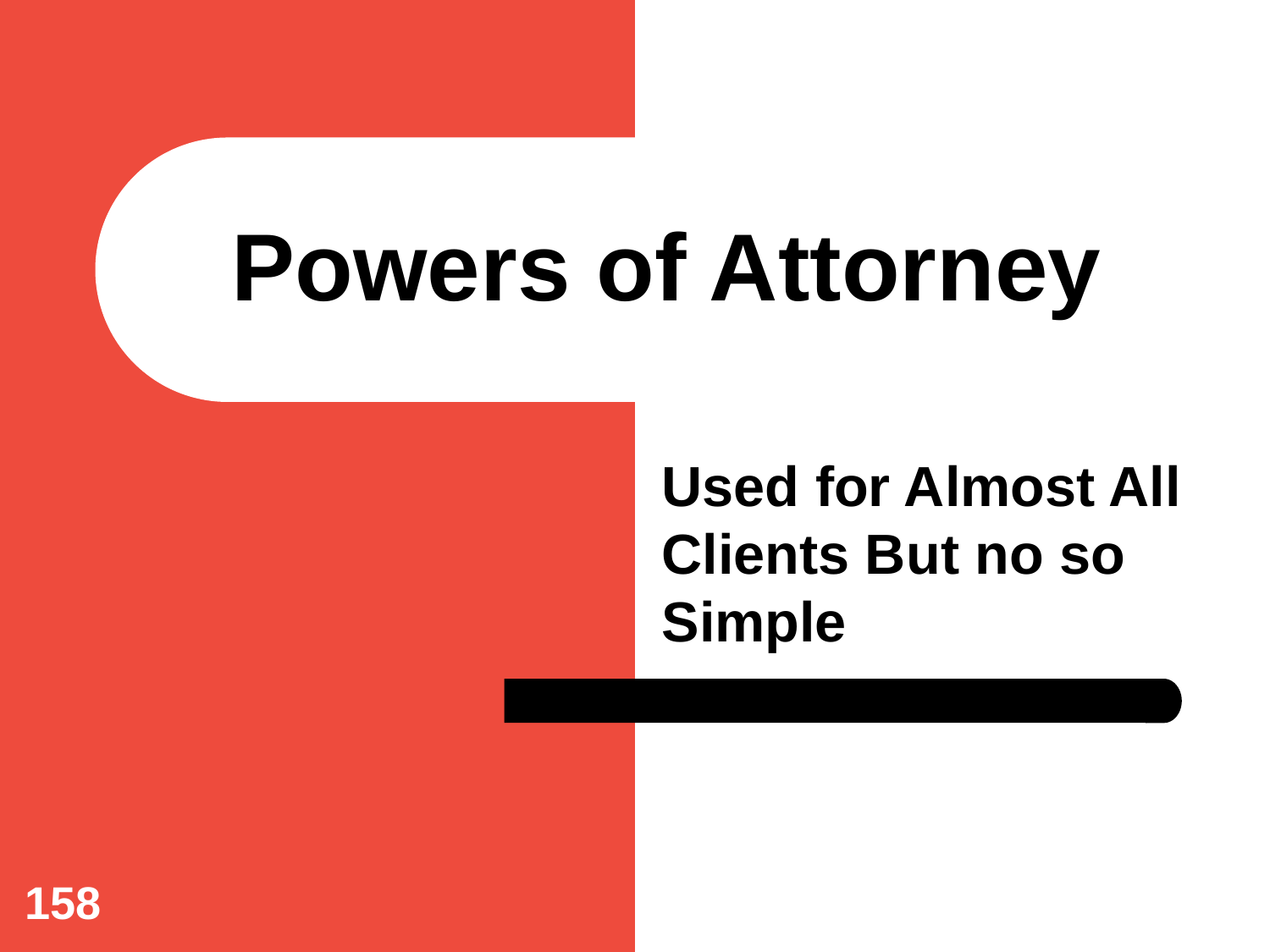

# Powers of Attorney
Used for Almost All Clients But no so Simple
158